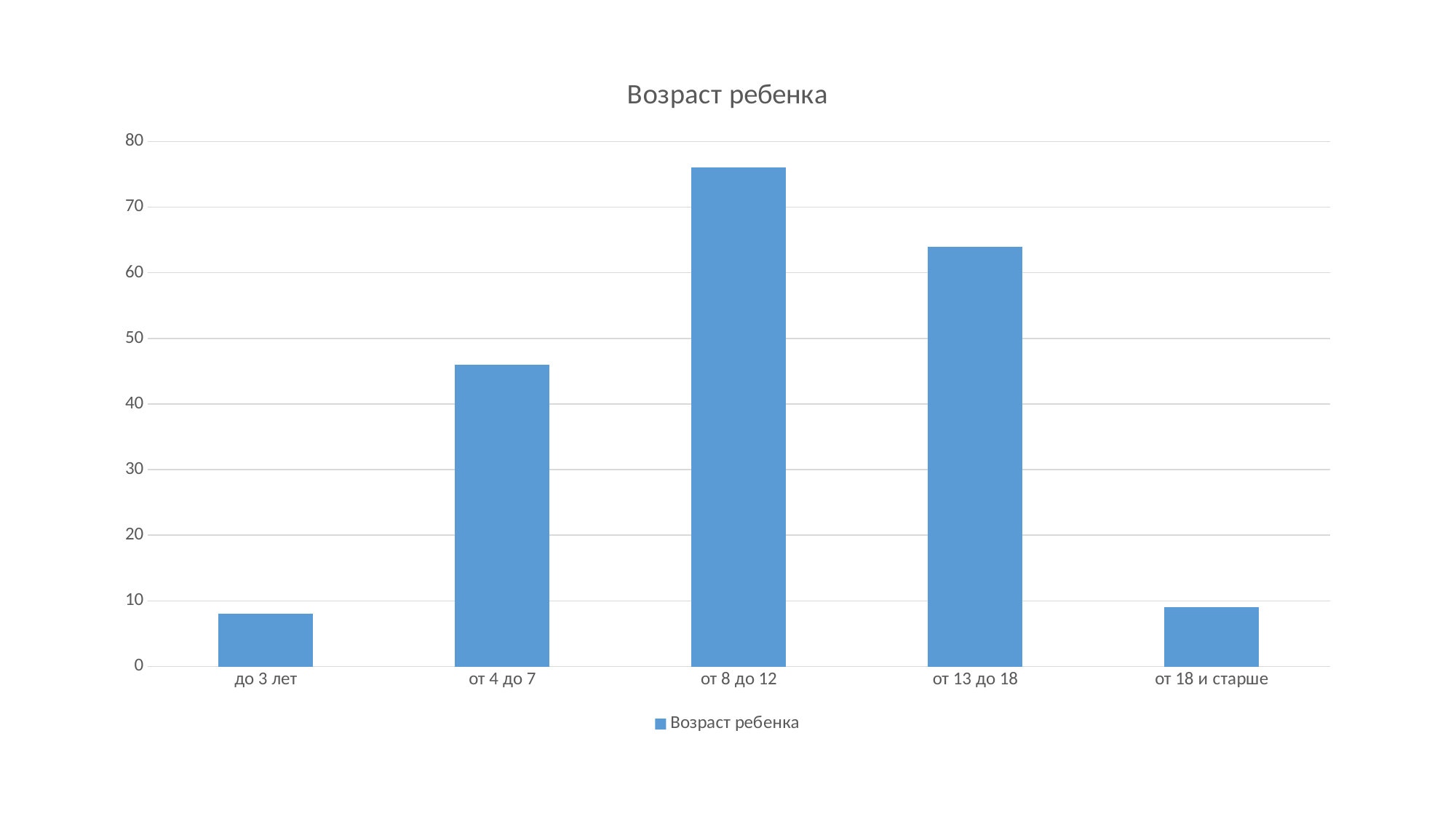

### Chart:

| Category | Возраст ребенка |
|---|---|
| до 3 лет | 8.0 |
| от 4 до 7 | 46.0 |
| от 8 до 12 | 76.0 |
| от 13 до 18 | 64.0 |
| от 18 и старше | 9.0 |